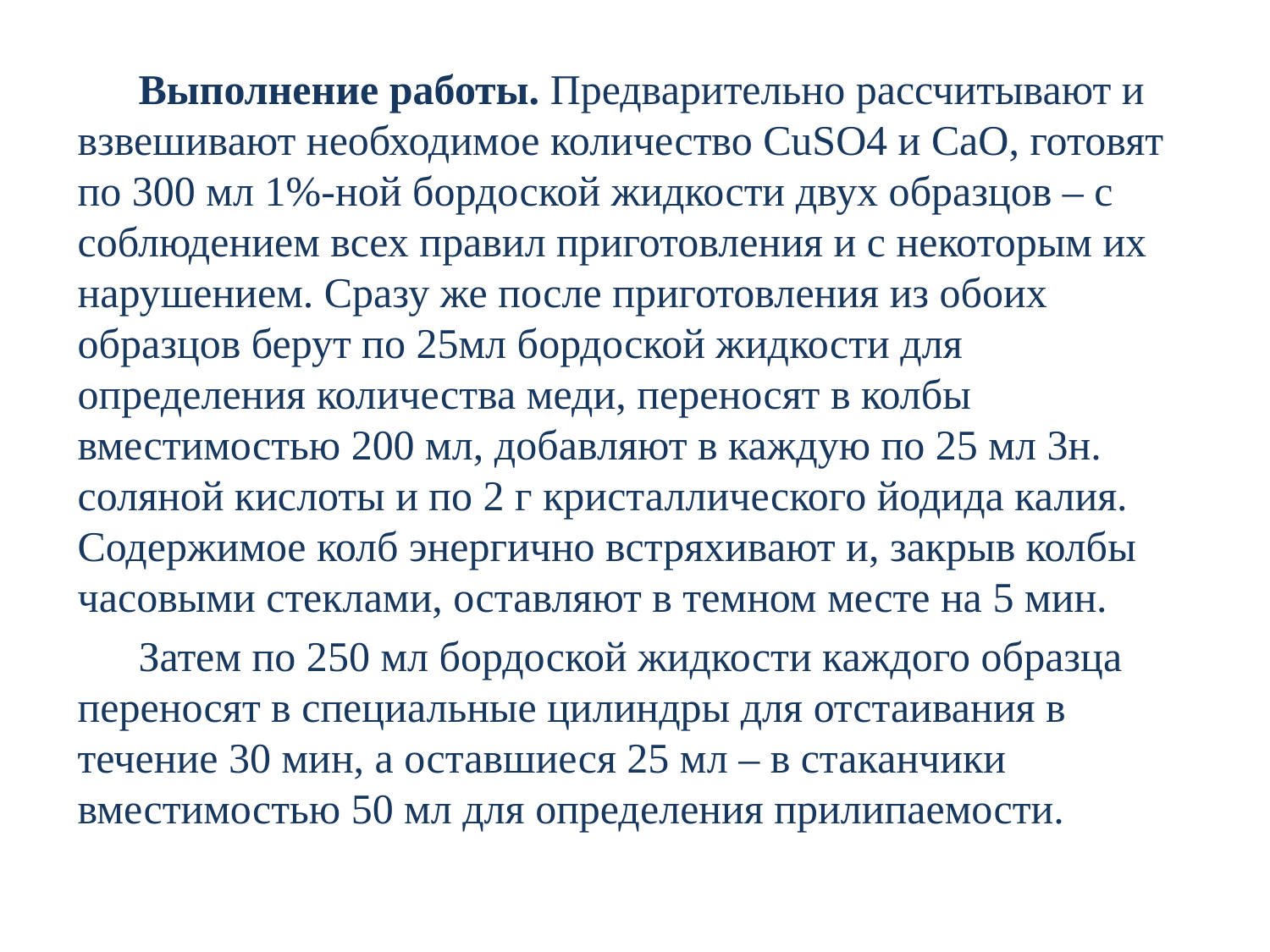

Выполнение работы. Предварительно рассчитывают и взвешивают необходимое количество CuSO4 и CaO, готовят по 300 мл 1%-ной бордоской жидкости двух образцов – с соблюдением всех правил приготовления и с некоторым их нарушением. Сразу же после приготовления из обоих образцов берут по 25мл бордоской жидкости для определения количества меди, переносят в колбы вместимостью 200 мл, добавляют в каждую по 25 мл 3н. соляной кислоты и по 2 г кристаллического йодида калия. Содержимое колб энергично встряхивают и, закрыв колбы часовыми стеклами, оставляют в темном месте на 5 мин.
Затем по 250 мл бордоской жидкости каждого образца переносят в специальные цилиндры для отстаивания в течение 30 мин, а оставшиеся 25 мл – в стаканчики вместимостью 50 мл для определения прилипаемости.